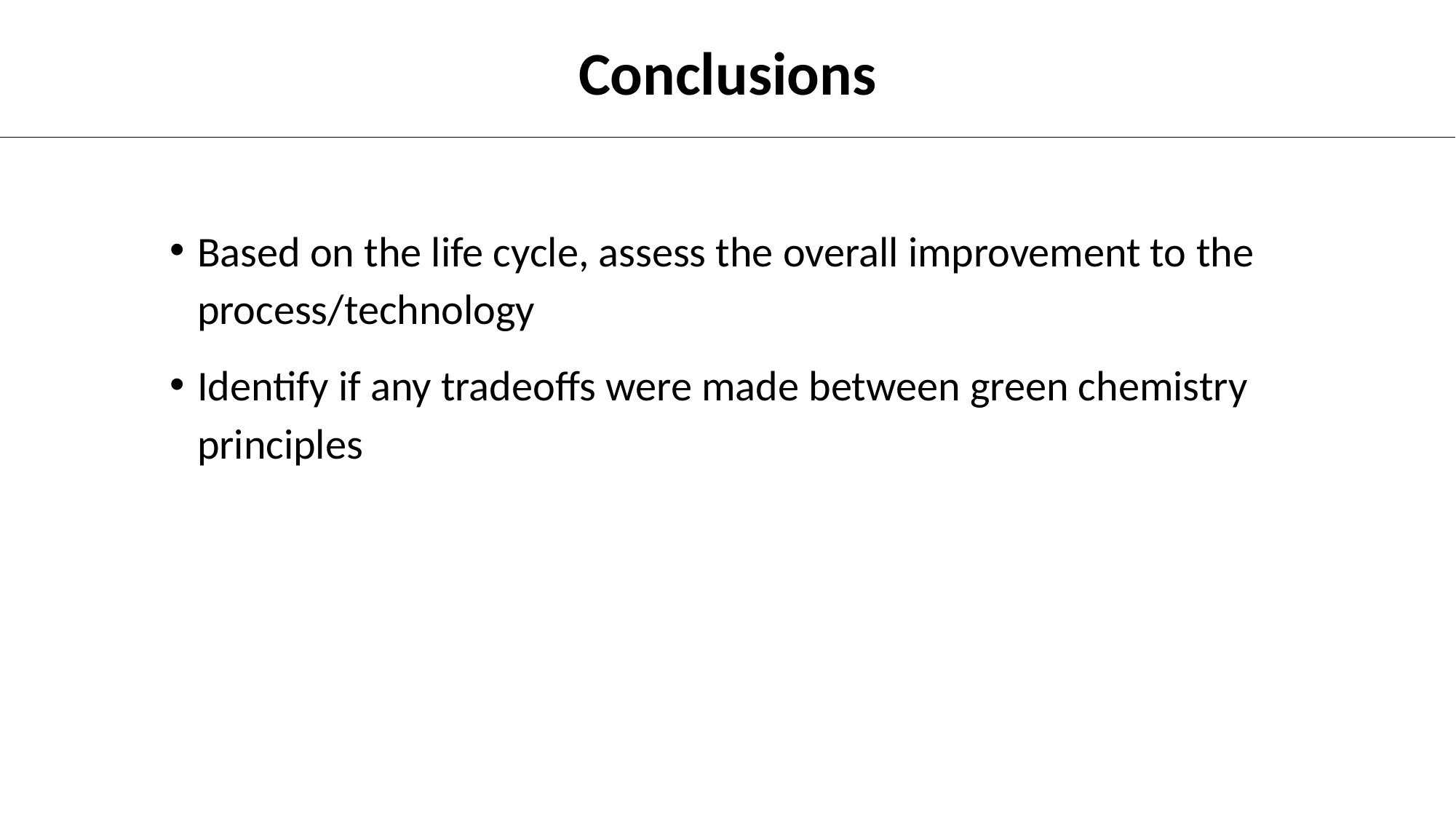

Conclusions
Based on the life cycle, assess the overall improvement to the process/technology
Identify if any tradeoffs were made between green chemistry principles